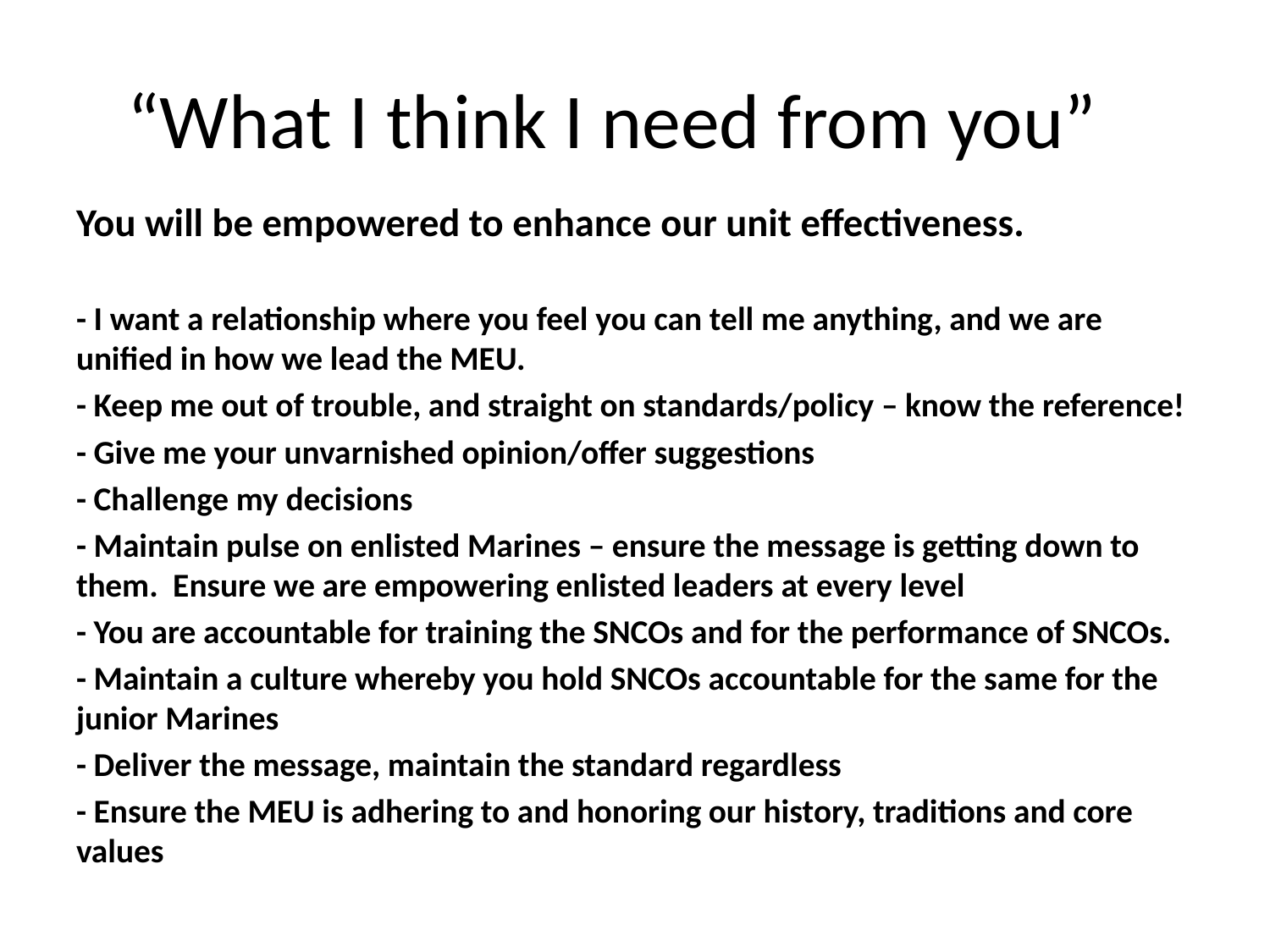

# “What I think I need from you”
You will be empowered to enhance our unit effectiveness.

- I want a relationship where you feel you can tell me anything, and we are unified in how we lead the MEU.
- Keep me out of trouble, and straight on standards/policy – know the reference!
- Give me your unvarnished opinion/offer suggestions
- Challenge my decisions
- Maintain pulse on enlisted Marines – ensure the message is getting down to them.  Ensure we are empowering enlisted leaders at every level
- You are accountable for training the SNCOs and for the performance of SNCOs.
- Maintain a culture whereby you hold SNCOs accountable for the same for the junior Marines
- Deliver the message, maintain the standard regardless
- Ensure the MEU is adhering to and honoring our history, traditions and core values